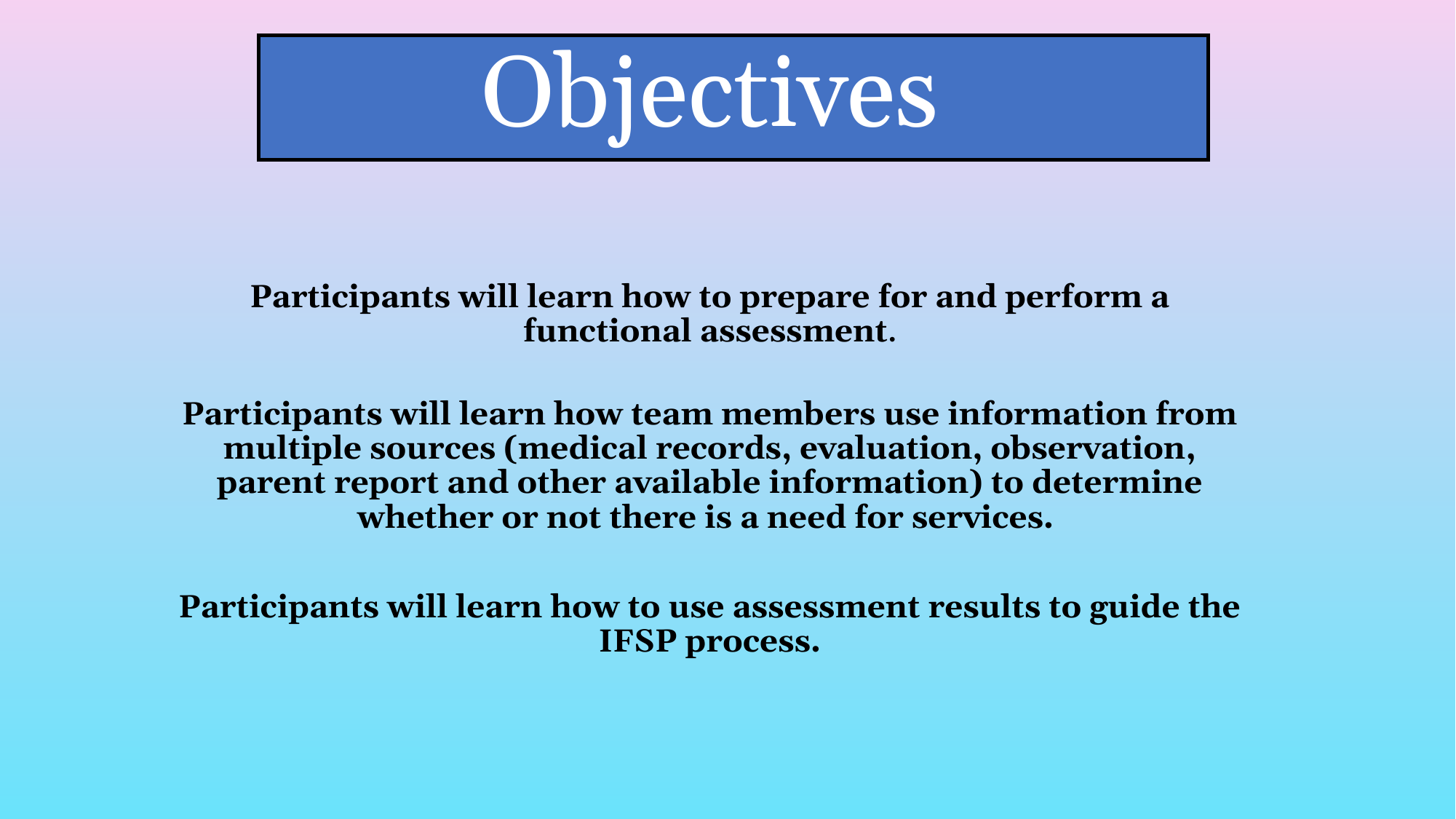

# Objectives
Participants will learn how to prepare for and perform a functional assessment.

Participants will learn how team members use information from multiple sources (medical records, evaluation, observation, parent report and other available information) to determine whether or not there is a need for services.

Participants will learn how to use assessment results to guide the IFSP process.